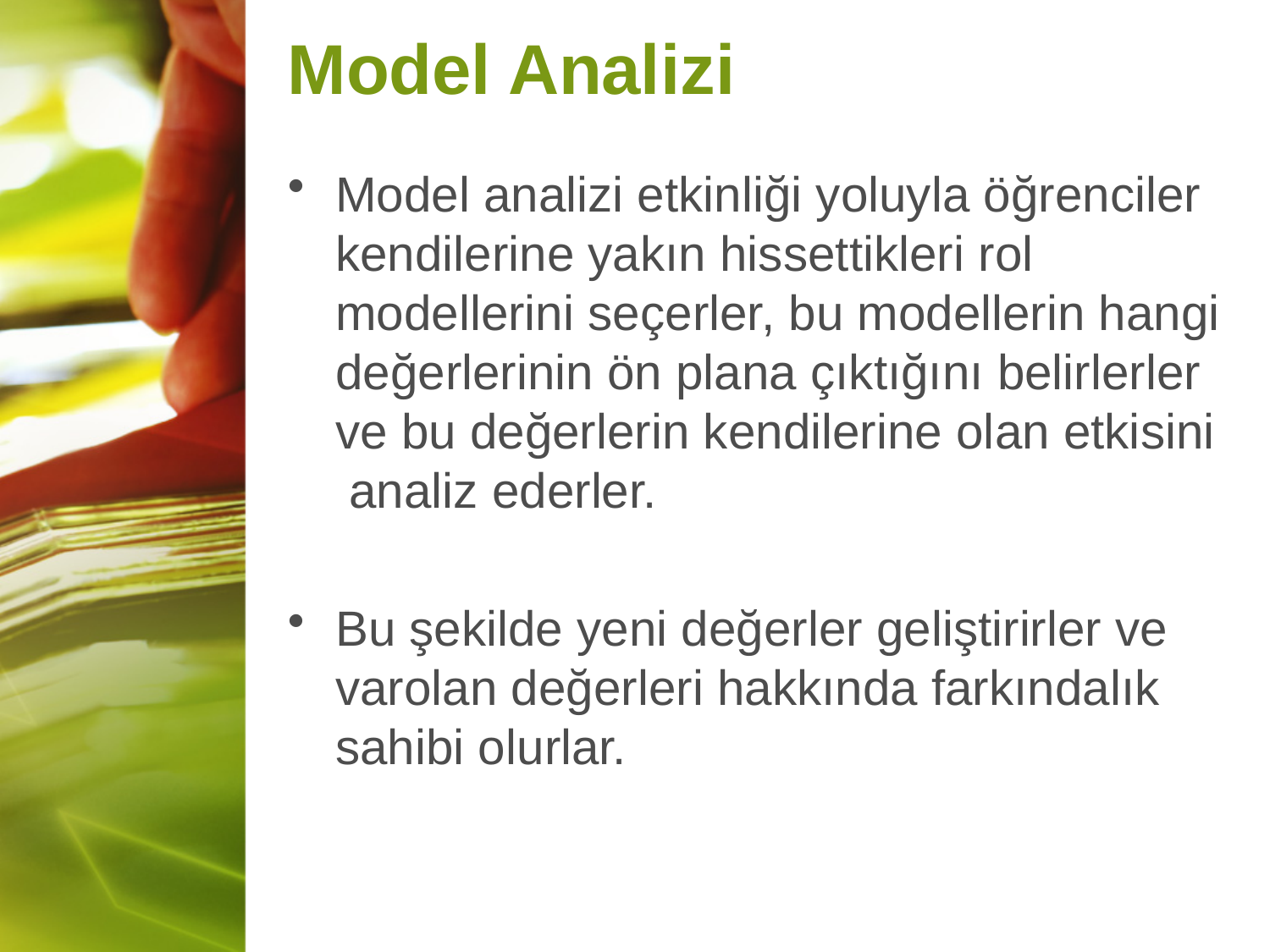

# Model Analizi
Model analizi etkinliği yoluyla öğrenciler kendilerine yakın hissettikleri rol modellerini seçerler, bu modellerin hangi değerlerinin ön plana çıktığını belirlerler ve bu değerlerin kendilerine olan etkisini  analiz ederler.

Bu şekilde yeni değerler geliştirirler ve varolan değerleri hakkında farkındalık sahibi olurlar.